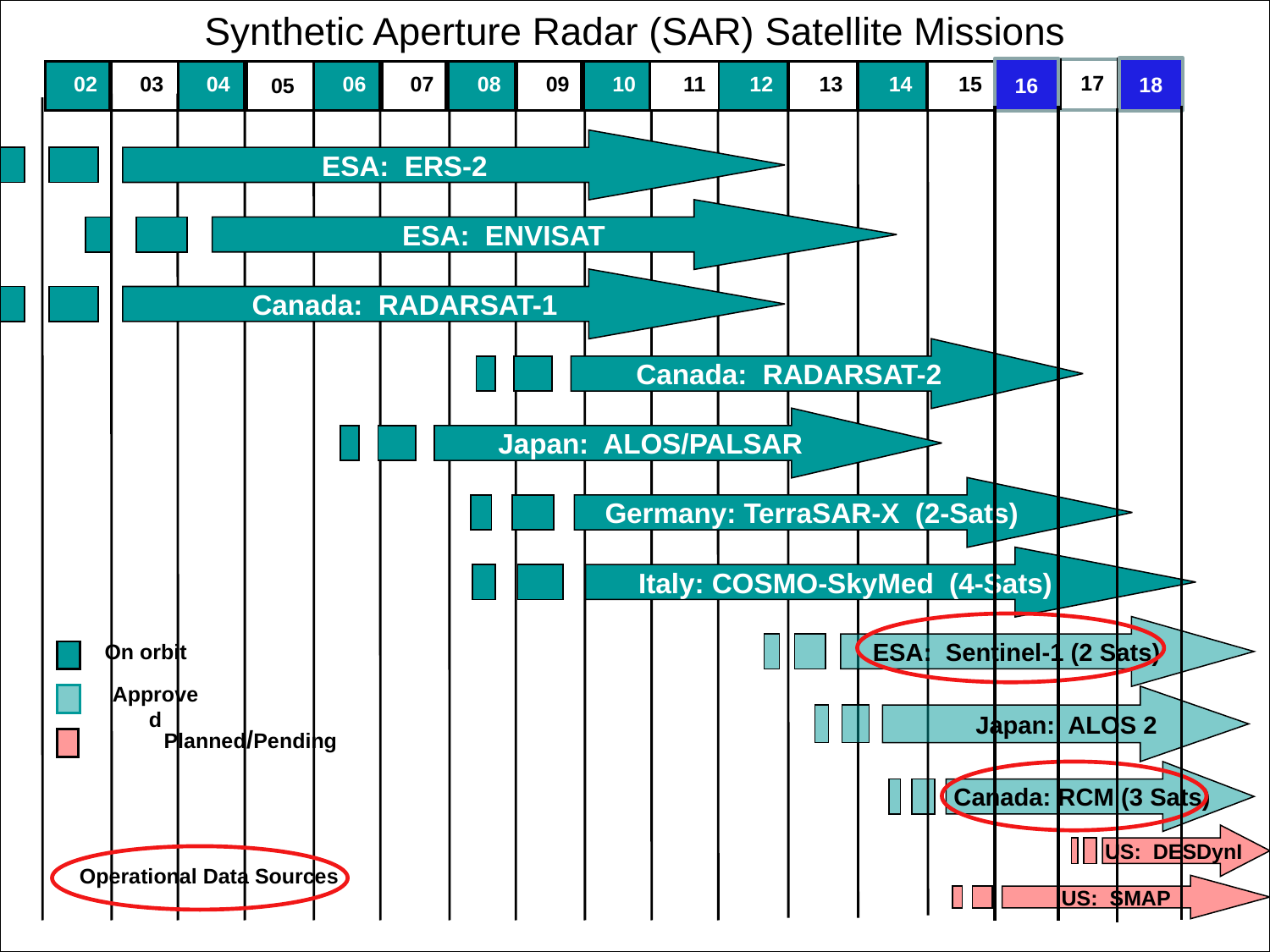

Synthetic Aperture Radar (SAR) Satellite Missions
18
16

02
03
04
06
07
08
09
10
11
12
13
14
15
05
17
16

ESA:  ERS-2
ESA:  ENVISAT
Canada:  RADARSAT-1
Canada:  RADARSAT-2
Japan:  ALOS/PALSAR

Germany: TerraSAR-X  (2-Sats)
TerraSAR-X    (2 satellites)
Italy: COSMO-SkyMed  (4-Sats)

ESA:  Sentinel-1 (2 Sats)
On orbit

Approved

        Japan:  ALOS 2
Planned/Pending

  Canada: RCM (3 Sats)

US:  DESDynI

 Operational Data Sources
US:  SMAP